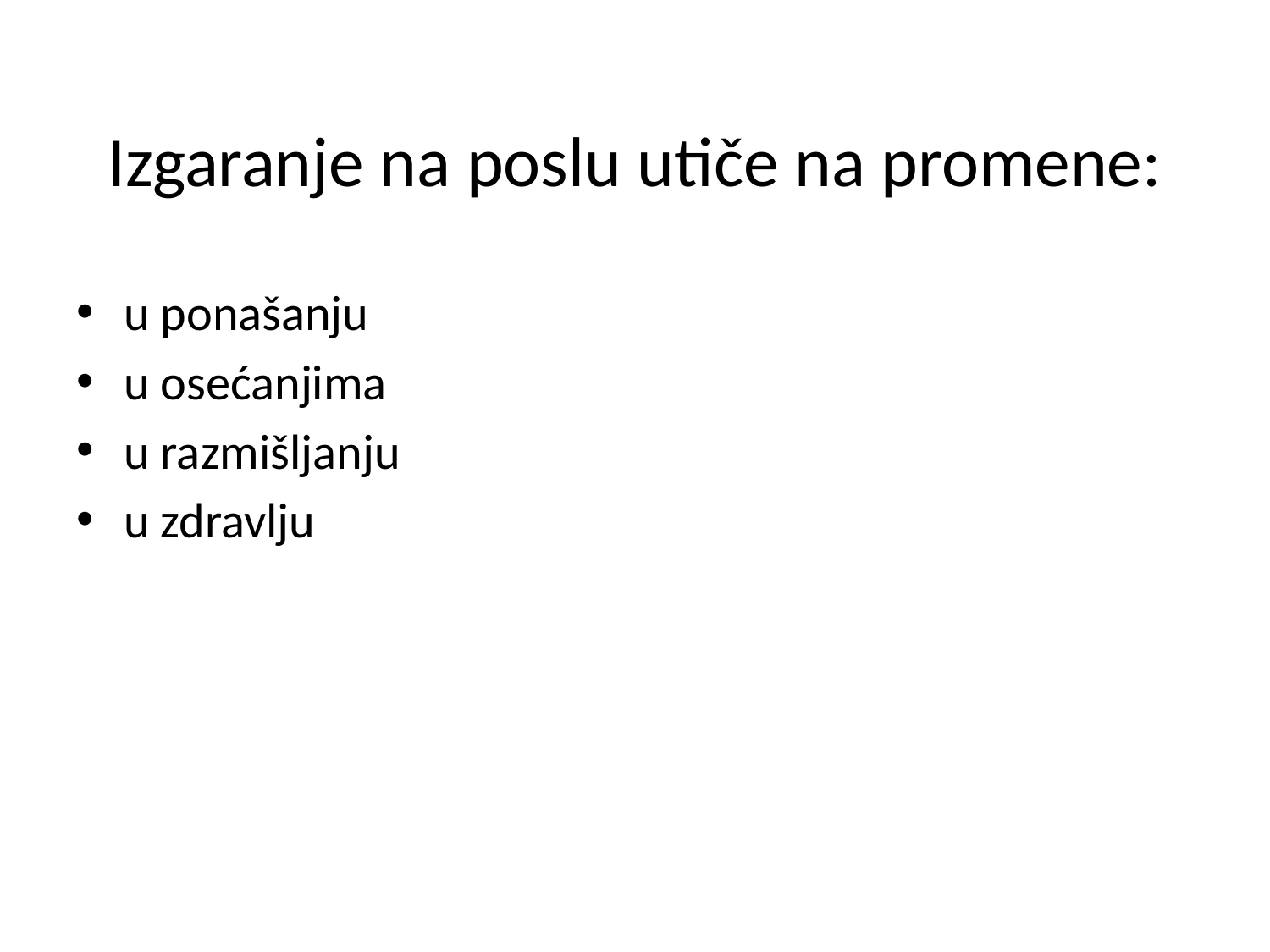

# Izgaranje na poslu utiče na promene:
u ponašanju
u osećanjima
u razmišljanju
u zdravlju